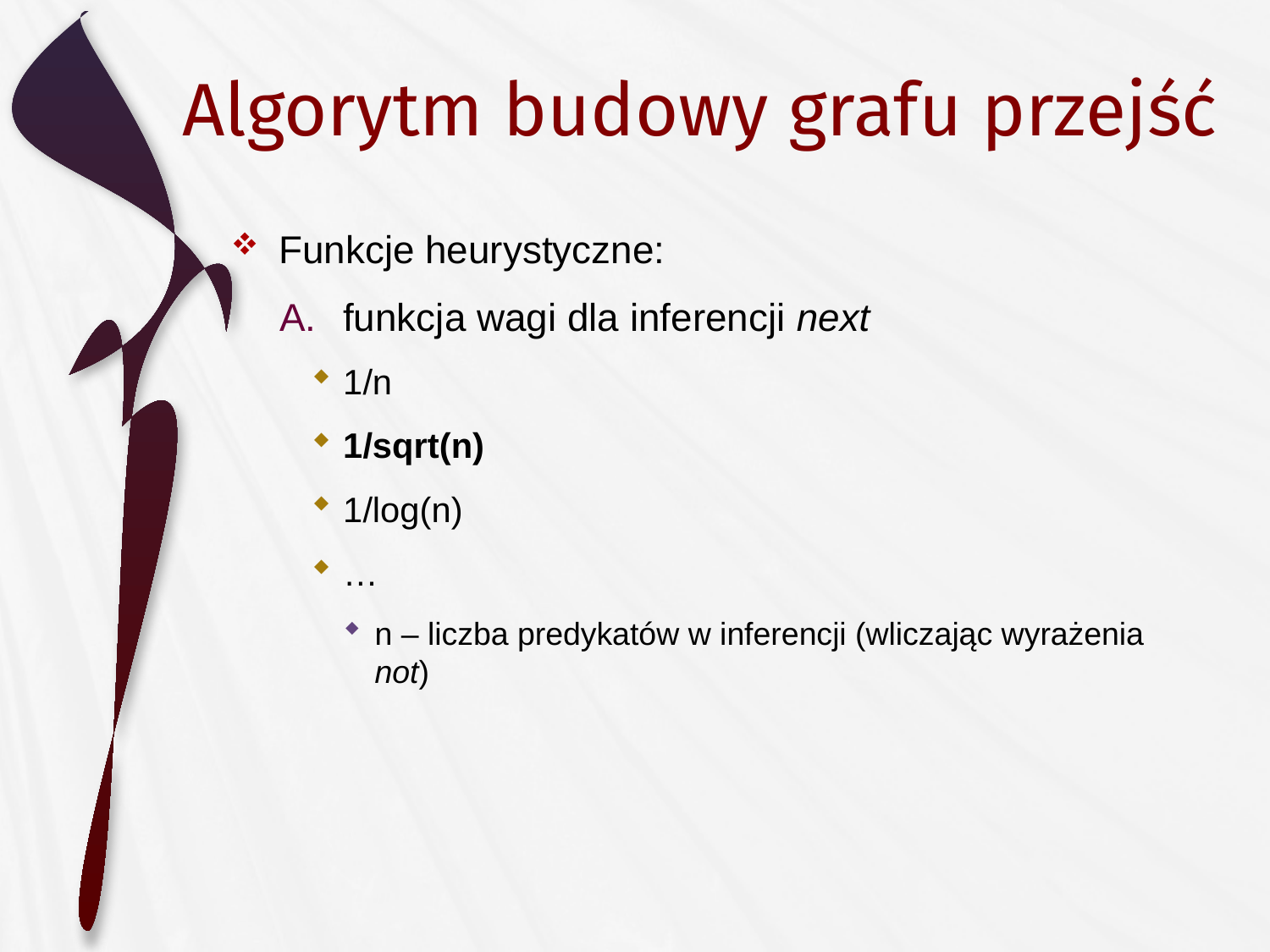

# Algorytm budowy grafu przejść
Funkcje heurystyczne:
funkcja wagi dla inferencji next
1/n
1/sqrt(n)
1/log(n)
…
n – liczba predykatów w inferencji (wliczając wyrażenia not)